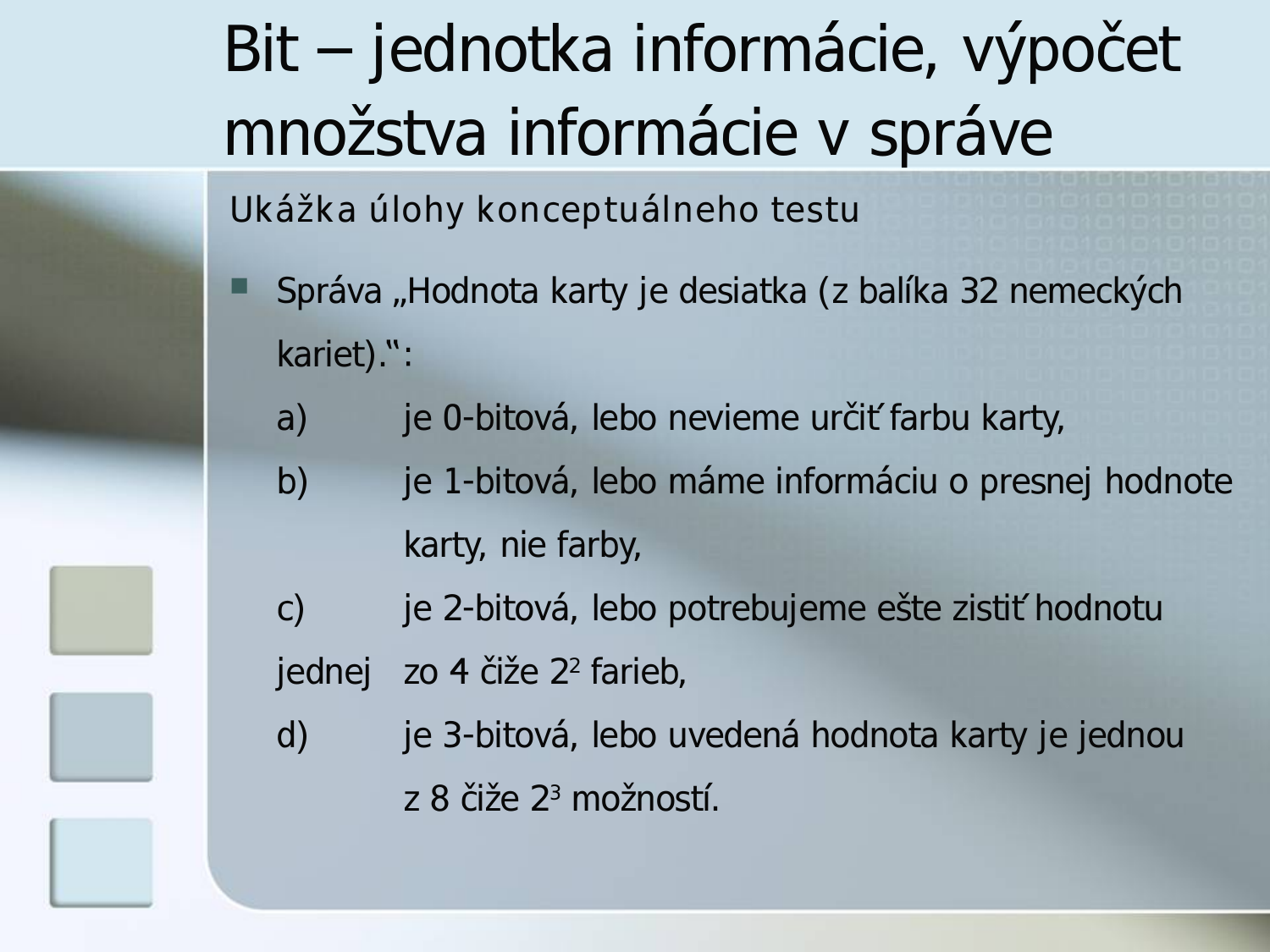

Bit – jednotka informácie, výpočet množstva informácie v správe
Ukážka úlohy konceptuálneho testu
Správa „Hodnota karty je desiatka (z balíka 32 nemeckých kariet).“:
a)	je 0-bitová, lebo nevieme určiť farbu karty,
b)	je 1-bitová, lebo máme informáciu o presnej hodnote	karty, nie farby,
c)	je 2-bitová, lebo potrebujeme ešte zistiť hodnotu jednej 	zo 4 čiže 22 farieb,
d)	je 3-bitová, lebo uvedená hodnota karty je jednou
	z 8 čiže 23 možností.